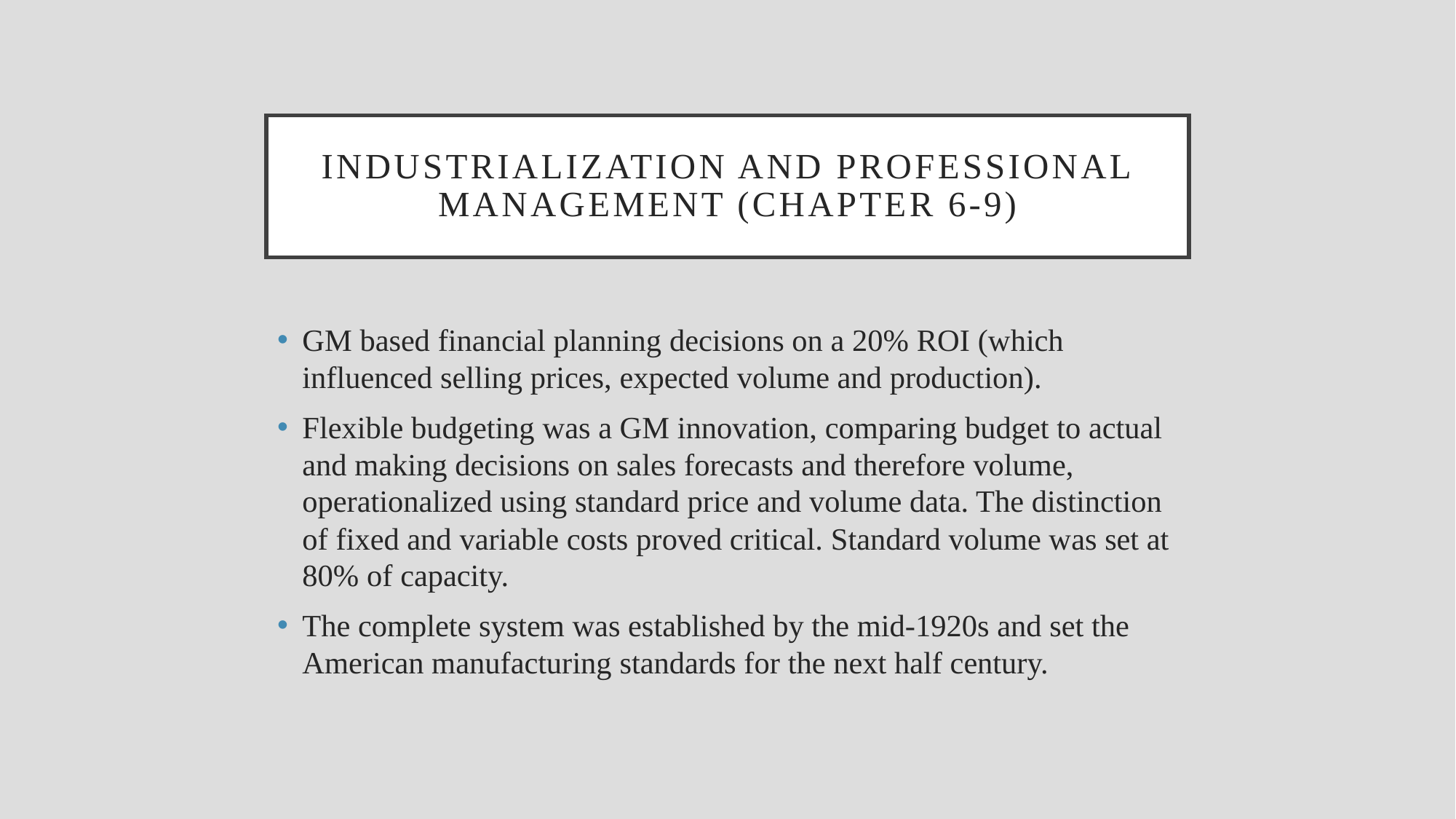

# Industrialization and professional management (chapter 6-9)
GM based financial planning decisions on a 20% ROI (which influenced selling prices, expected volume and production).
Flexible budgeting was a GM innovation, comparing budget to actual and making decisions on sales forecasts and therefore volume, operationalized using standard price and volume data. The distinction of fixed and variable costs proved critical. Standard volume was set at 80% of capacity.
The complete system was established by the mid-1920s and set the American manufacturing standards for the next half century.